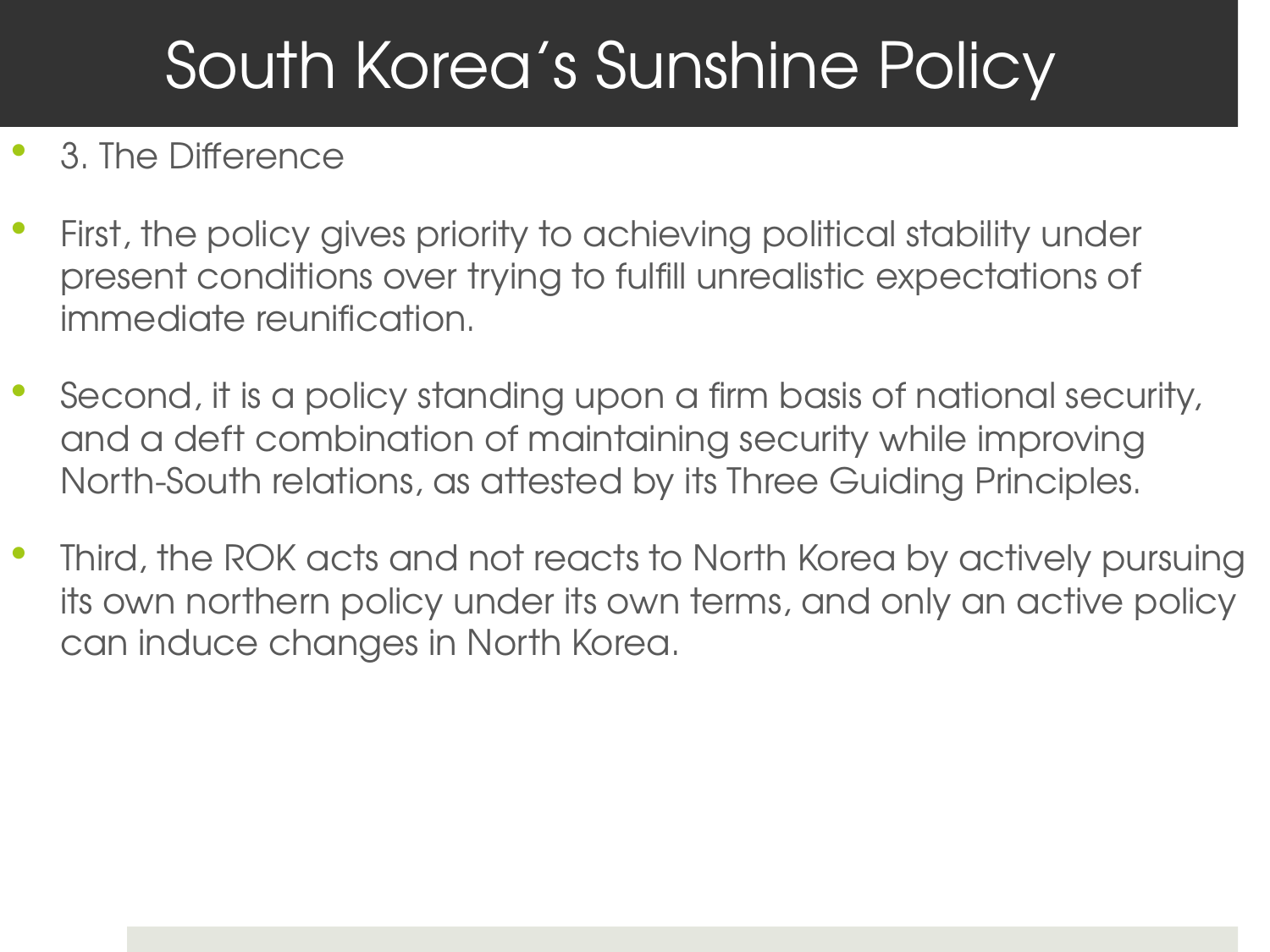

# South Korea’s Sunshine Policy
3. The Difference
First, the policy gives priority to achieving political stability under present conditions over trying to fulfill unrealistic expectations of immediate reunification.
Second, it is a policy standing upon a firm basis of national security, and a deft combination of maintaining security while improving North-South relations, as attested by its Three Guiding Principles.
Third, the ROK acts and not reacts to North Korea by actively pursuing its own northern policy under its own terms, and only an active policy can induce changes in North Korea.